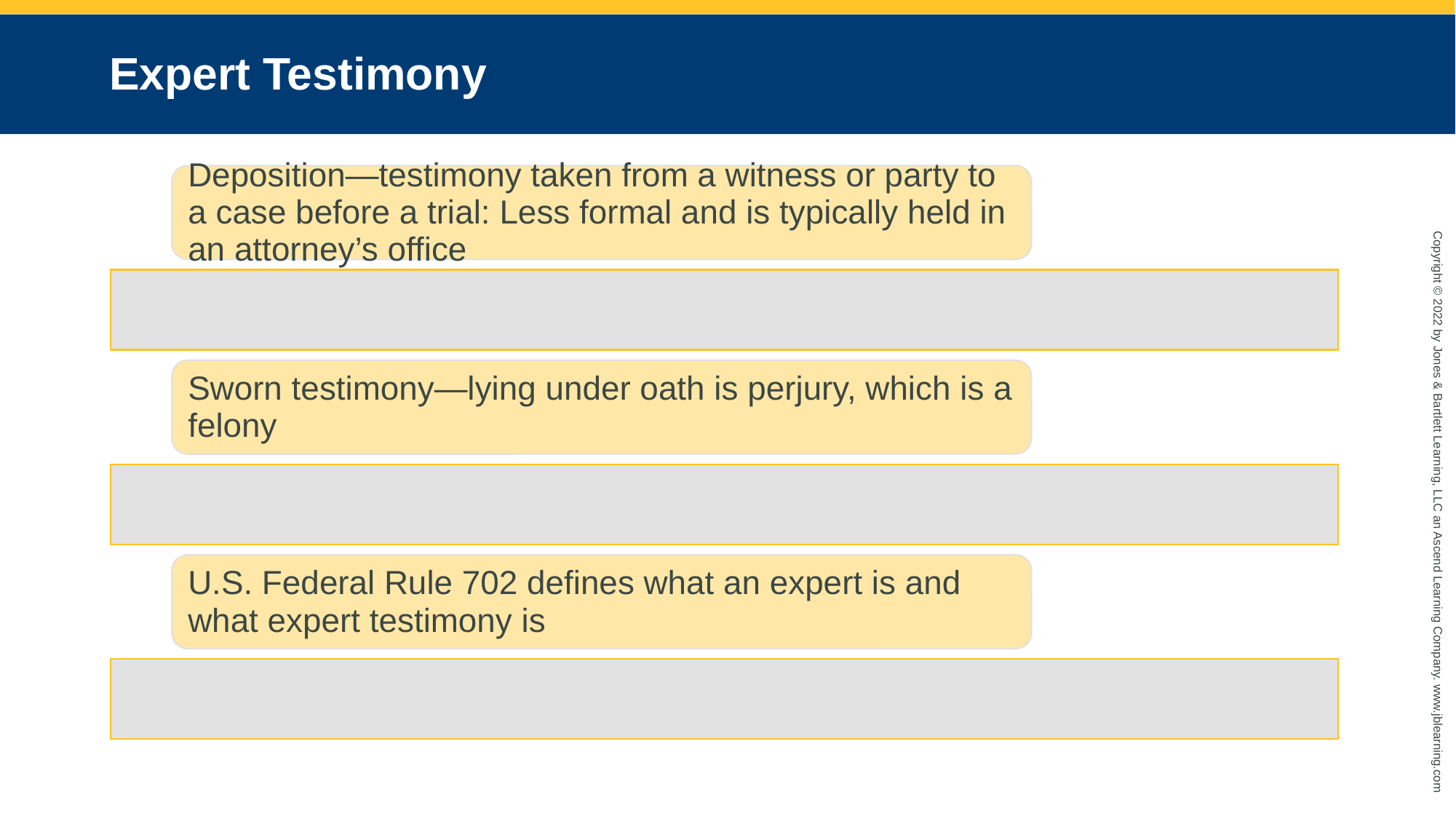

# Expert Testimony
Deposition—testimony taken from a witness or party to a case before a trial: Less formal and is typically held in an attorney’s office
Sworn testimony—lying under oath is perjury, which is a felony
U.S. Federal Rule 702 defines what an expert is and what expert testimony is